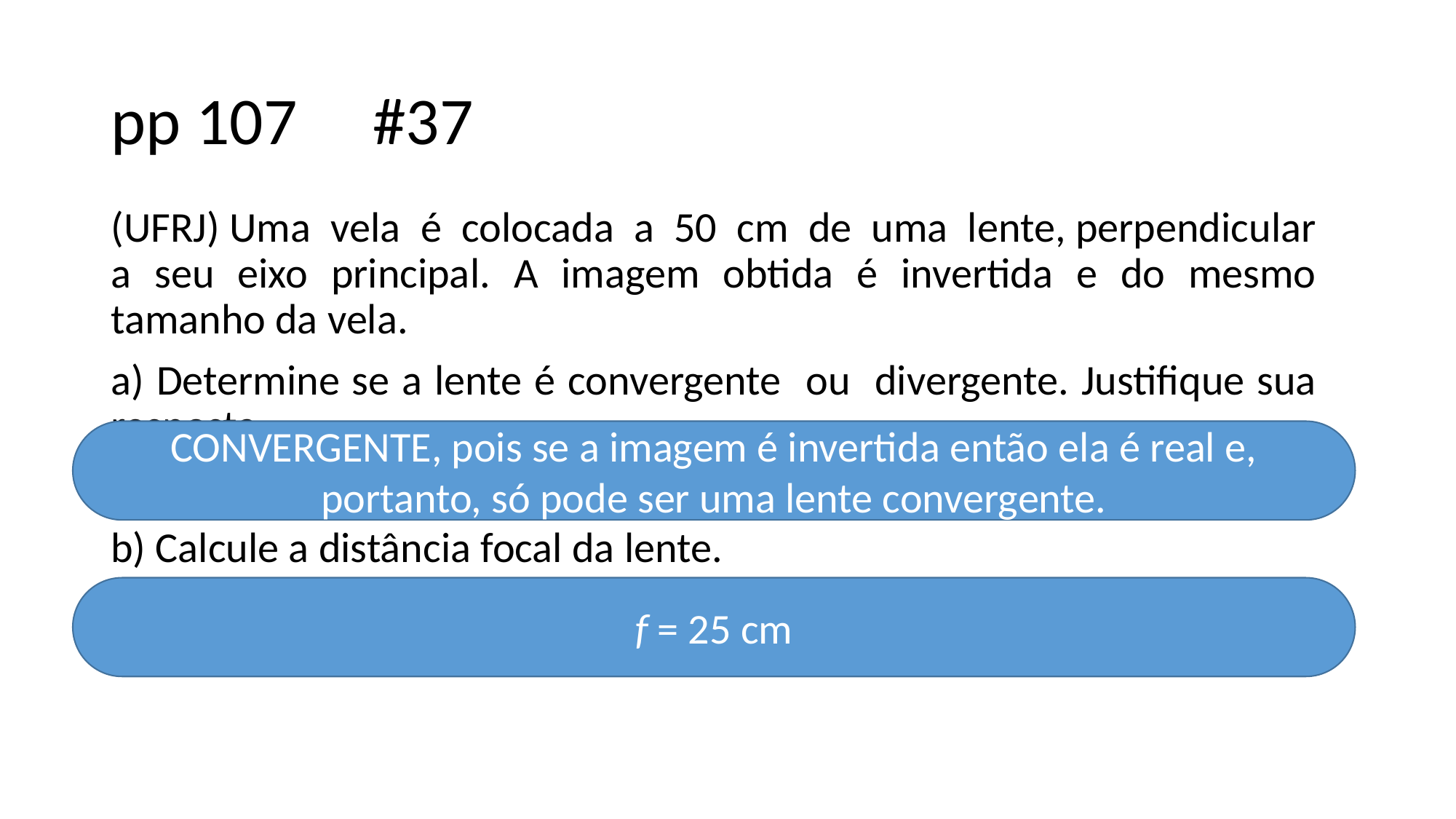

# pp 107     #37
(UFRJ) Uma  vela  é  colocada  a  50  cm  de  uma  lente, perpendicular a seu eixo principal. A imagem obtida é invertida e do mesmo tamanho da vela.
a) Determine se a lente é convergente  ou  divergente. Justifique sua resposta.

b) Calcule a distância focal da lente.
CONVERGENTE, pois se a imagem é invertida então ela é real e, portanto, só pode ser uma lente convergente.
f = 25 cm